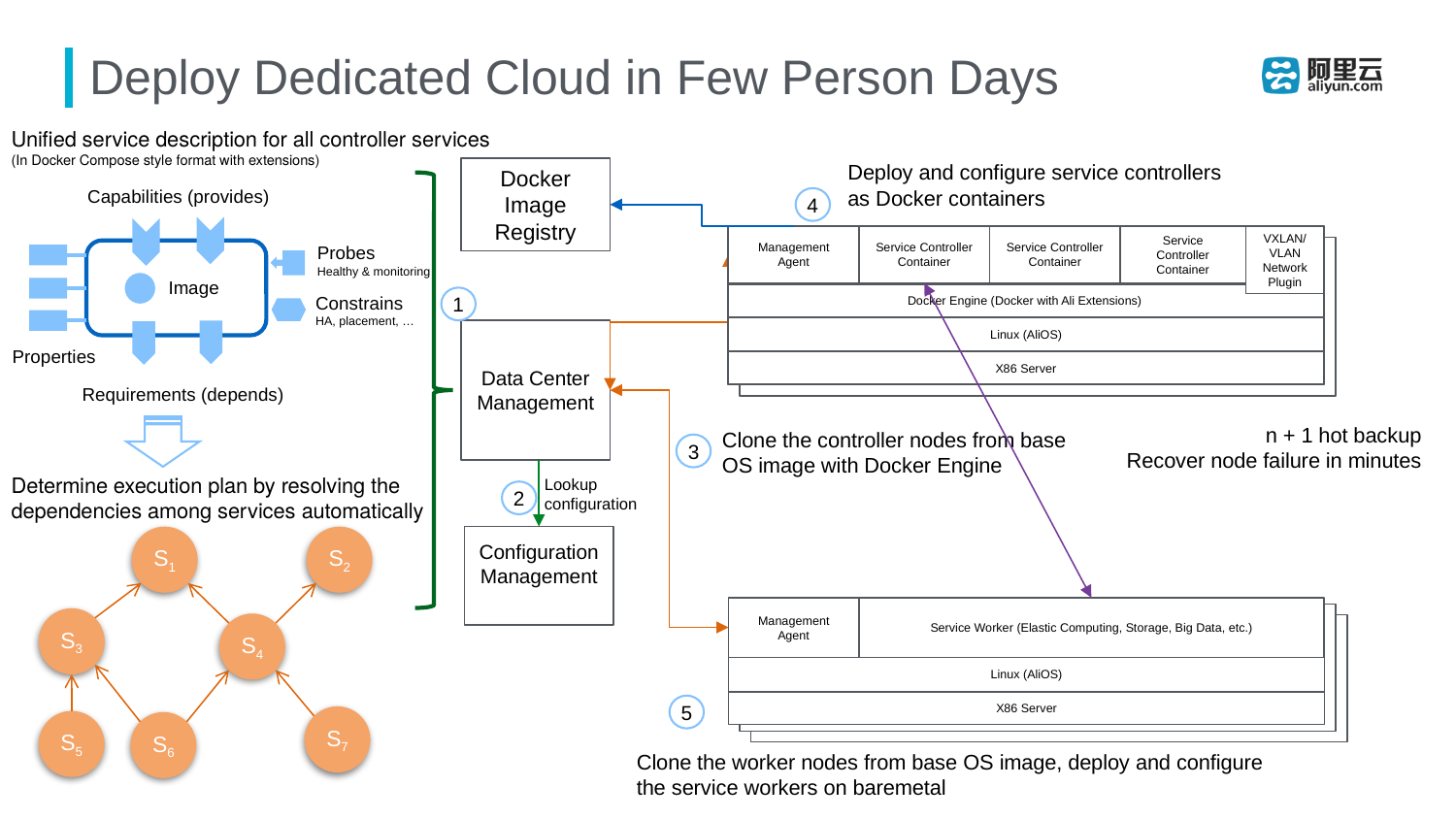

# Deploy Dedicated Cloud in Few Person Days

Unified service description for all controller services
(In Docker Compose style format with extensions)
Deploy and configure service controllers as Docker containers
4

Service Controller
Container
Service Controller
Container
Service Controller
Container
Docker Image
Registry

Capabilities (provides)

Probes
Healthy & monitoring

Constrains
HA, placement, …

Properties
Requirements (depends)
X86 Server
Management
Agent
VXLAN/VLAN
Network Plugin
X86 Server
Docker Engine (Docker with Ali Extensions)
Linux (AliOS)
X86 Server
n + 1 hot backup
Recover node failure in minutes
Clone the controller nodes from base OS image with Docker Engine
3
Image

Management
Agent
Service Worker (Elastic Computing, Storage, Big Data, etc.)
Linux (AliOS)
X86 Server
X86 Server
X86 Server
5
Clone the worker nodes from base OS image, deploy and configure the service workers on baremetal
1

Determine execution plan by resolving the     dependencies among services automatically
S1
S2
S3
S4
S7
S5
S6

Data Center Management

Lookup         configuration
2

Configuration Management